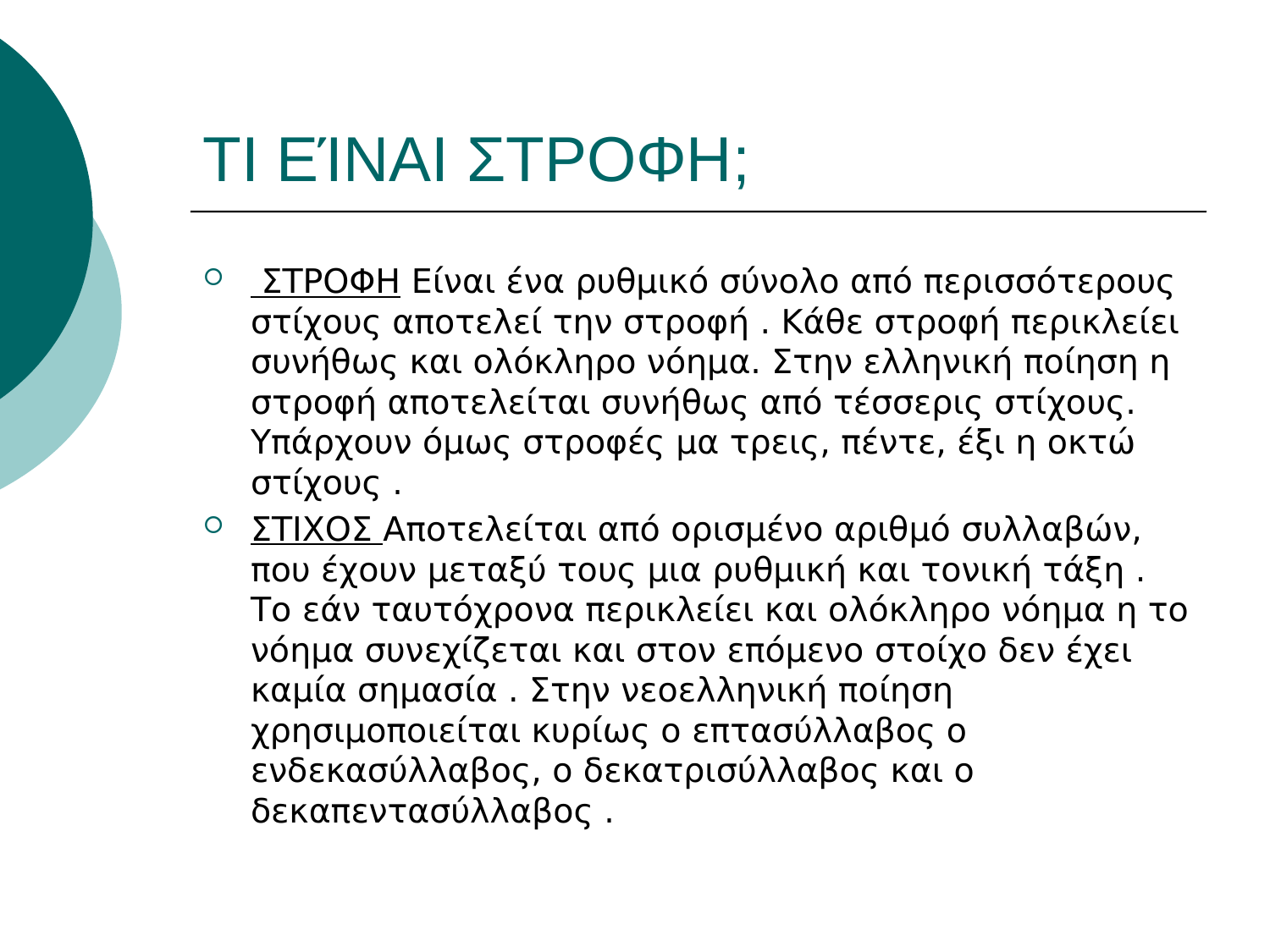

# ΤΙ ΕΊΝΑΙ ΣΤΡΟΦΗ;
 ΣΤΡΟΦΗ Είναι ένα ρυθμικό σύνολο από περισσότερους στίχους αποτελεί την στροφή . Κάθε στροφή περικλείει συνήθως και ολόκληρο νόημα. Στην ελληνική ποίηση η στροφή αποτελείται συνήθως από τέσσερις στίχους. Υπάρχουν όμως στροφές μα τρεις, πέντε, έξι η οκτώ στίχους .
ΣΤΙΧΟΣ Αποτελείται από ορισμένο αριθμό συλλαβών, που έχουν μεταξύ τους μια ρυθμική και τονική τάξη . Το εάν ταυτόχρονα περικλείει και ολόκληρο νόημα η το νόημα συνεχίζεται και στον επόμενο στοίχο δεν έχει καμία σημασία . Στην νεοελληνική ποίηση χρησιμοποιείται κυρίως ο επτασύλλαβος ο ενδεκασύλλαβος, ο δεκατρισύλλαβος και ο δεκαπεντασύλλαβος .